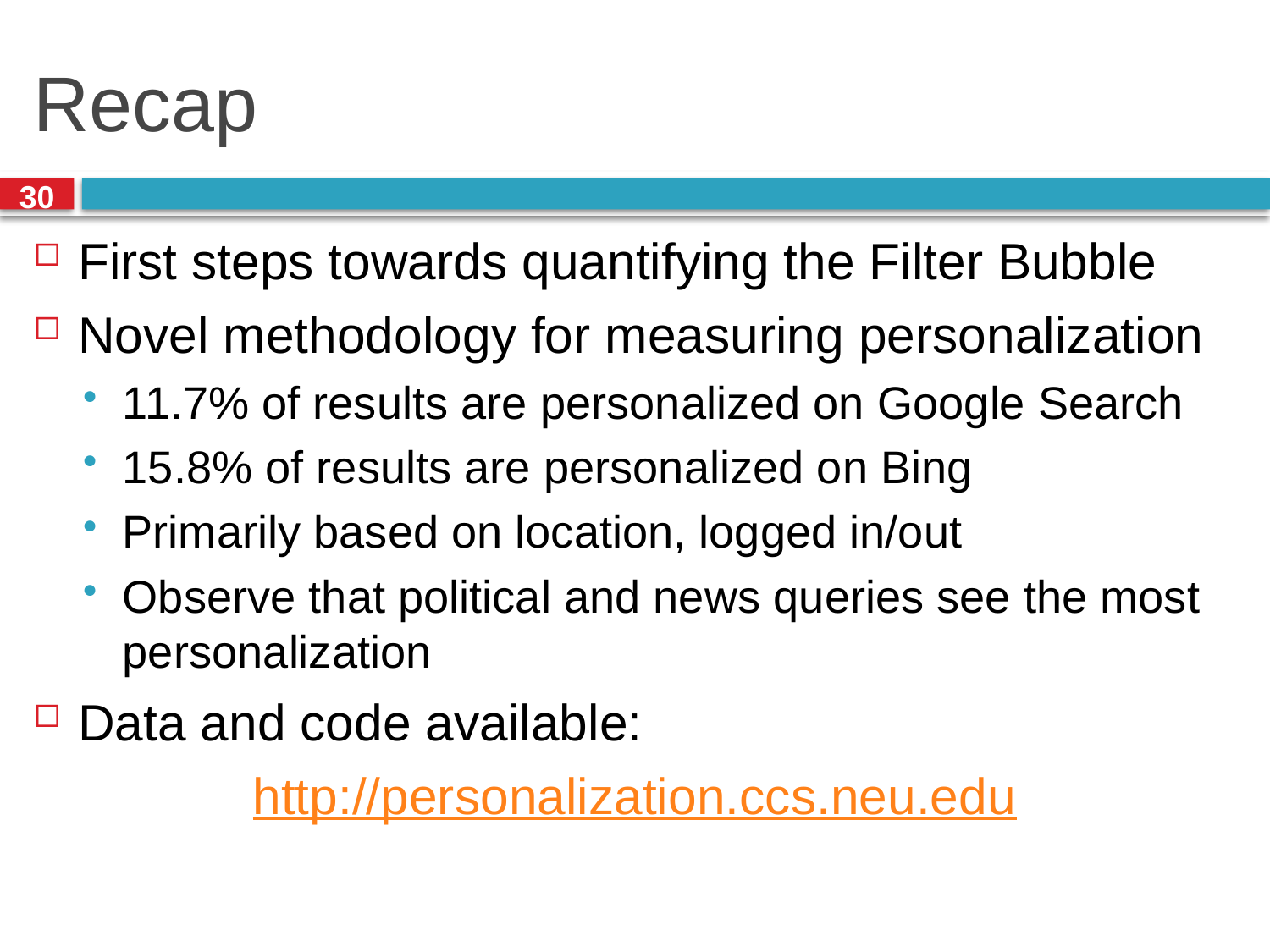

# Recap
30
First steps towards quantifying the Filter Bubble
Novel methodology for measuring personalization
11.7% of results are personalized on Google Search
15.8% of results are personalized on Bing
Primarily based on location, logged in/out
Observe that political and news queries see the most personalization
Data and code available:
http://personalization.ccs.neu.edu